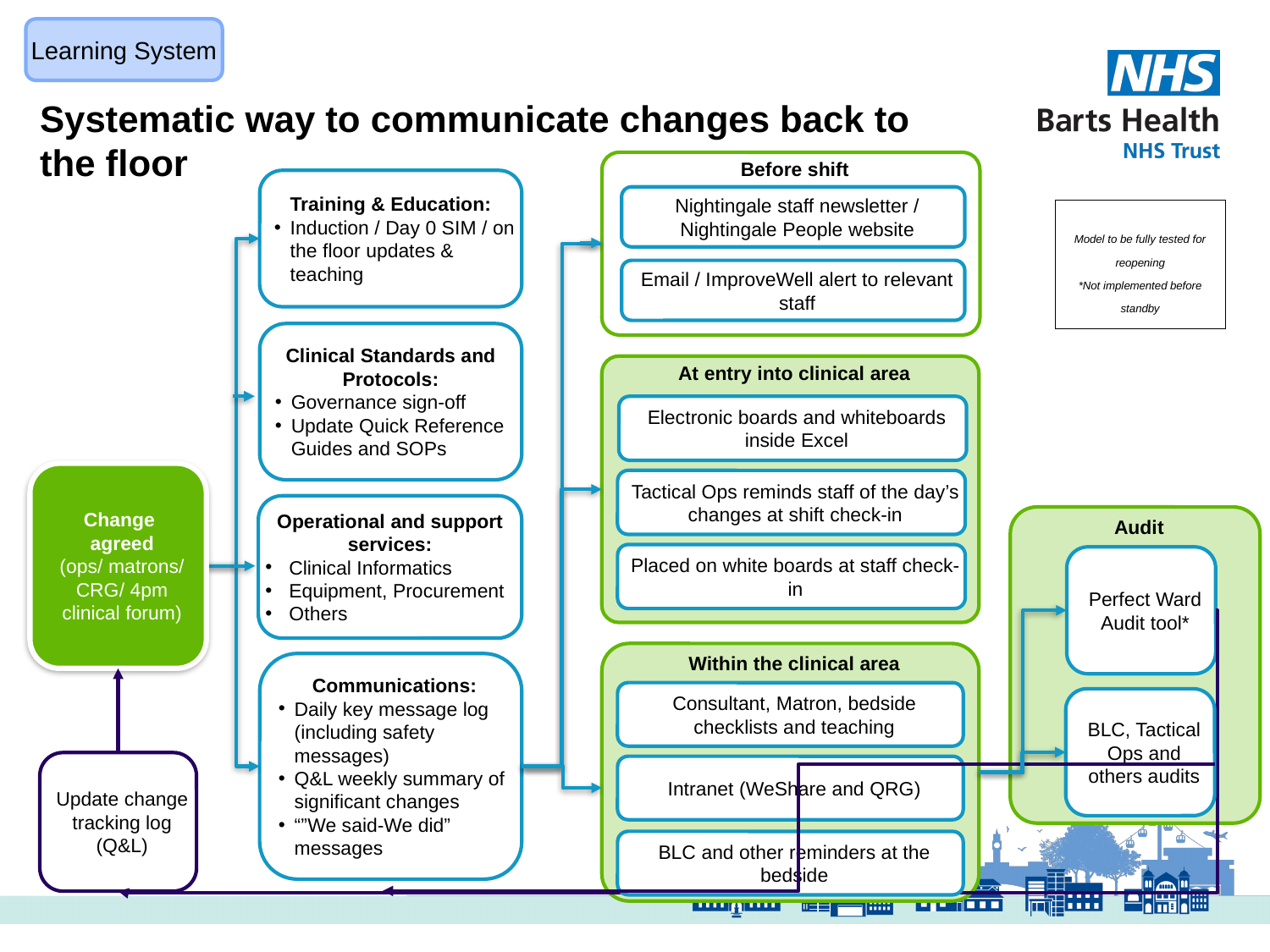

Learning System
Systematic way to communicate changes back to
the floor
Before shift
Training & Education:
Induction / Day 0 SIM / on the floor updates & teaching
Nightingale staff newsletter / Nightingale People website

Model to be fully tested for reopening
*Not implemented before standby
Email / ImproveWell alert to relevant staff
Clinical Standards and Protocols:
Governance sign-off
Update Quick Reference Guides and SOPs
At entry into clinical area
Electronic boards and whiteboards inside Excel
Change
agreed
(ops/ matrons/ CRG/ 4pm clinical forum)
Tactical Ops reminds staff of the day’s changes at shift check-in
Operational and support services:
Clinical Informatics
Equipment, Procurement
Others
Audit
Placed on white boards at staff check-in
Perfect Ward Audit tool*
Within the clinical area

Communications:
Daily key message log (including safety messages)
Q&L weekly summary of significant changes
“”We said-We did” messages
Consultant, Matron, bedside checklists and teaching
BLC, Tactical Ops and others audits
Update change tracking log (Q&L)
Intranet (WeShare and QRG)
BLC and other reminders at the bedside